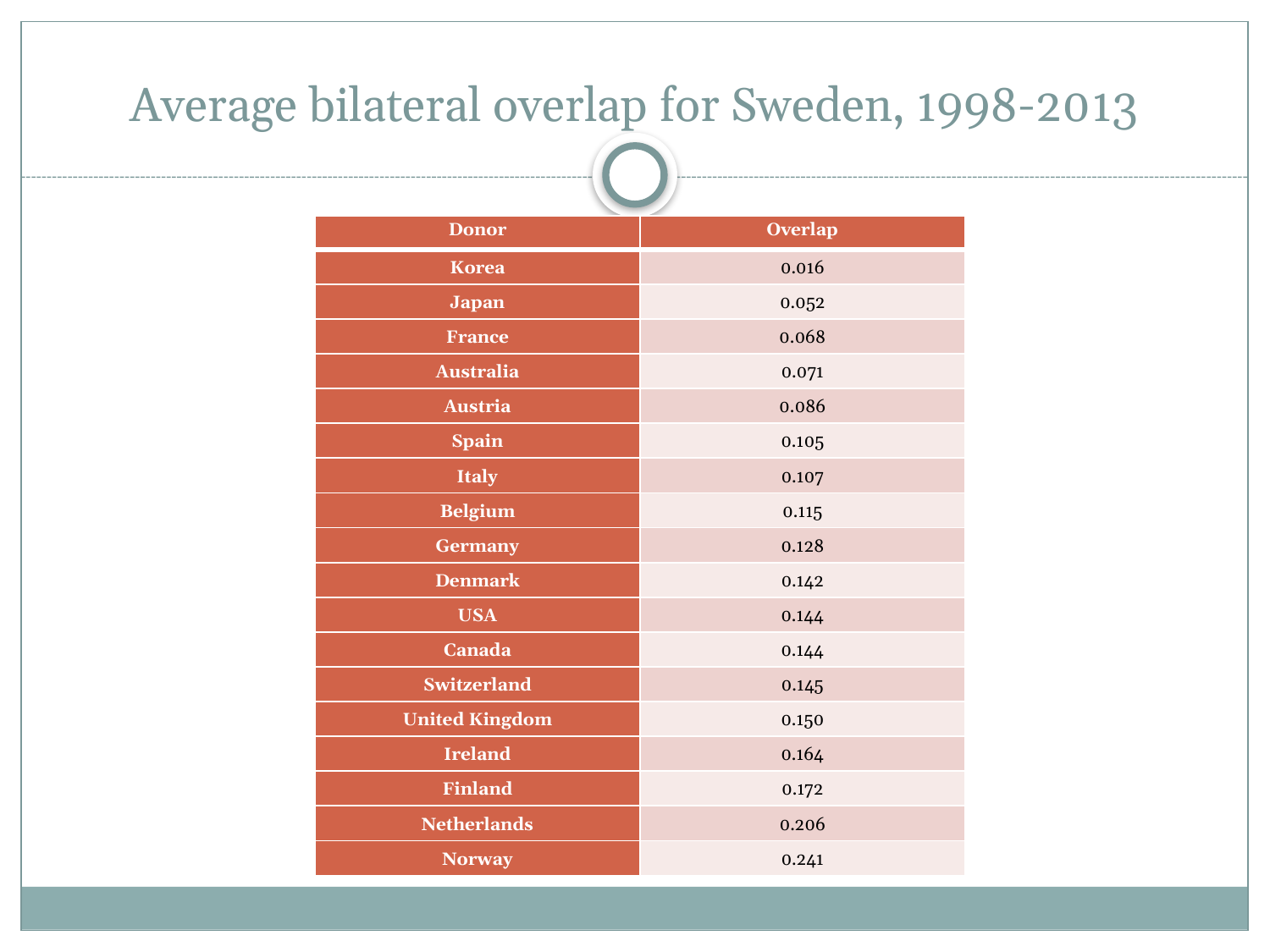

# Average bilateral overlap for Sweden, 1998-2013
| Donor | Overlap |
| --- | --- |
| Korea | 0.016 |
| Japan | 0.052 |
| France | 0.068 |
| Australia | 0.071 |
| Austria | 0.086 |
| Spain | 0.105 |
| Italy | 0.107 |
| Belgium | 0.115 |
| Germany | 0.128 |
| Denmark | 0.142 |
| USA | 0.144 |
| Canada | 0.144 |
| Switzerland | 0.145 |
| United Kingdom | 0.150 |
| Ireland | 0.164 |
| Finland | 0.172 |
| Netherlands | 0.206 |
| Norway | 0.241 |